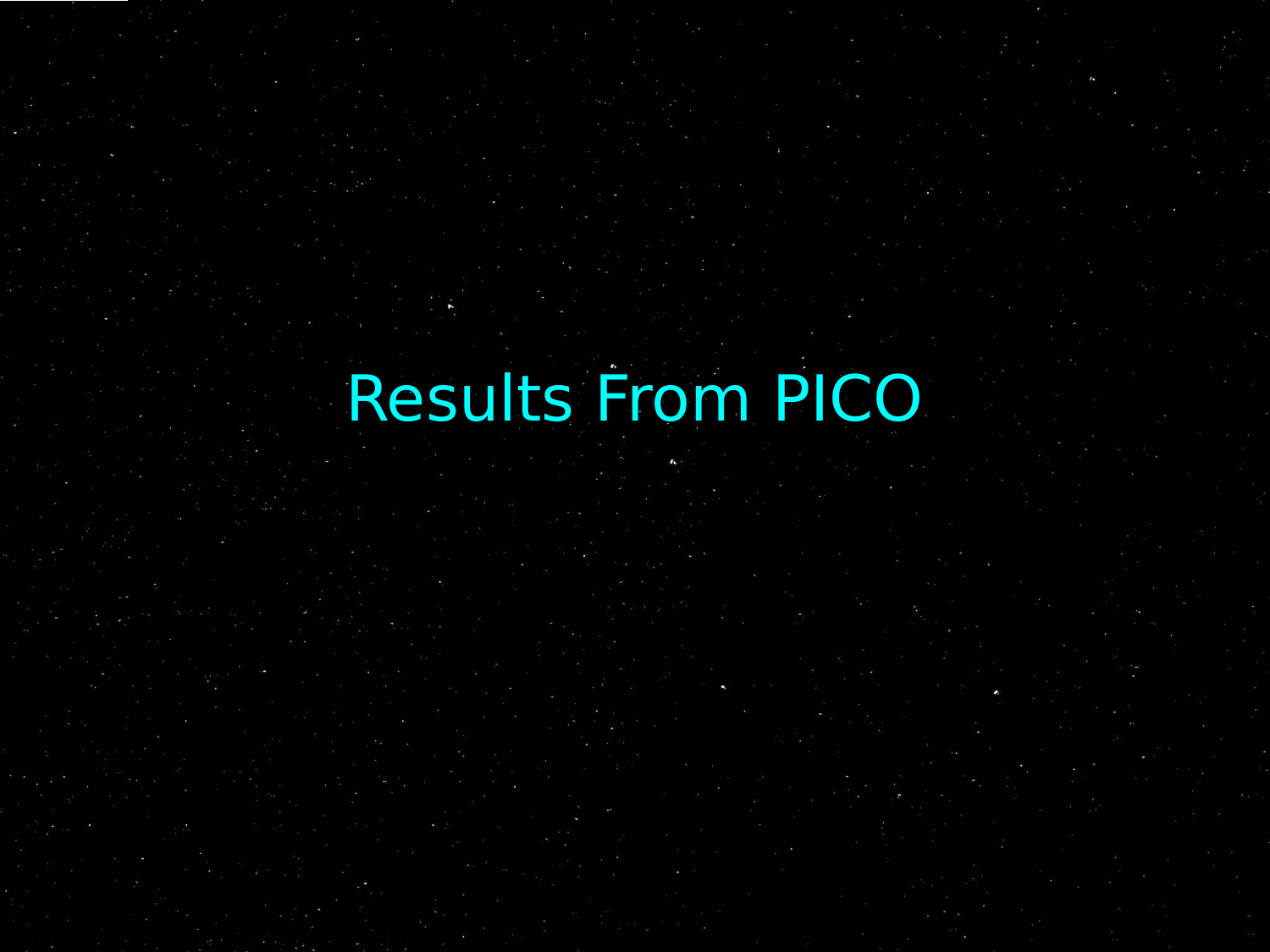

Results From PICO

McGill      February 22,  2012